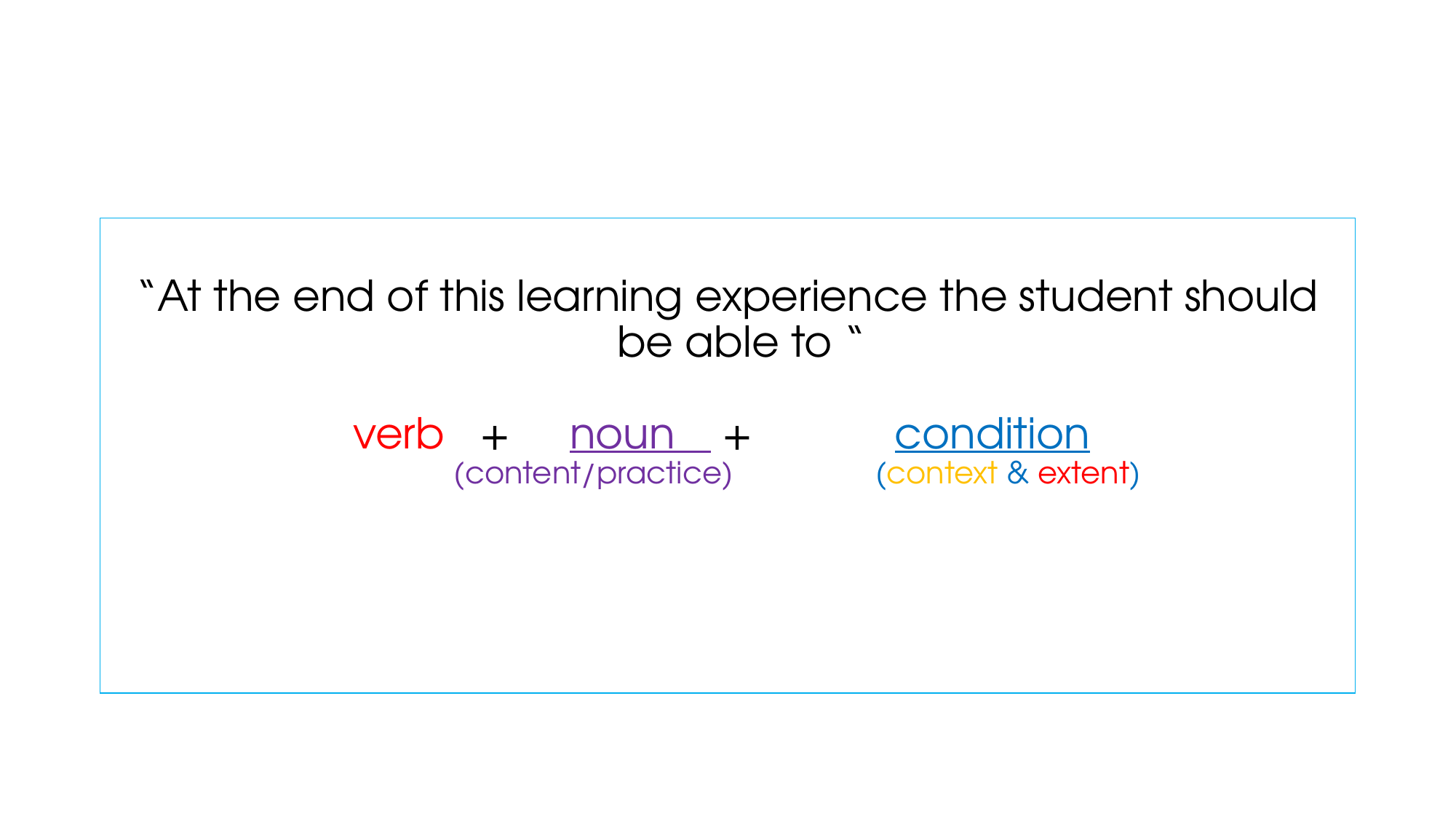

#

“At the end of this learning experience the student should be able to “

verb   +     noun    +            condition
                                         (content/practice)                 (context & extent)